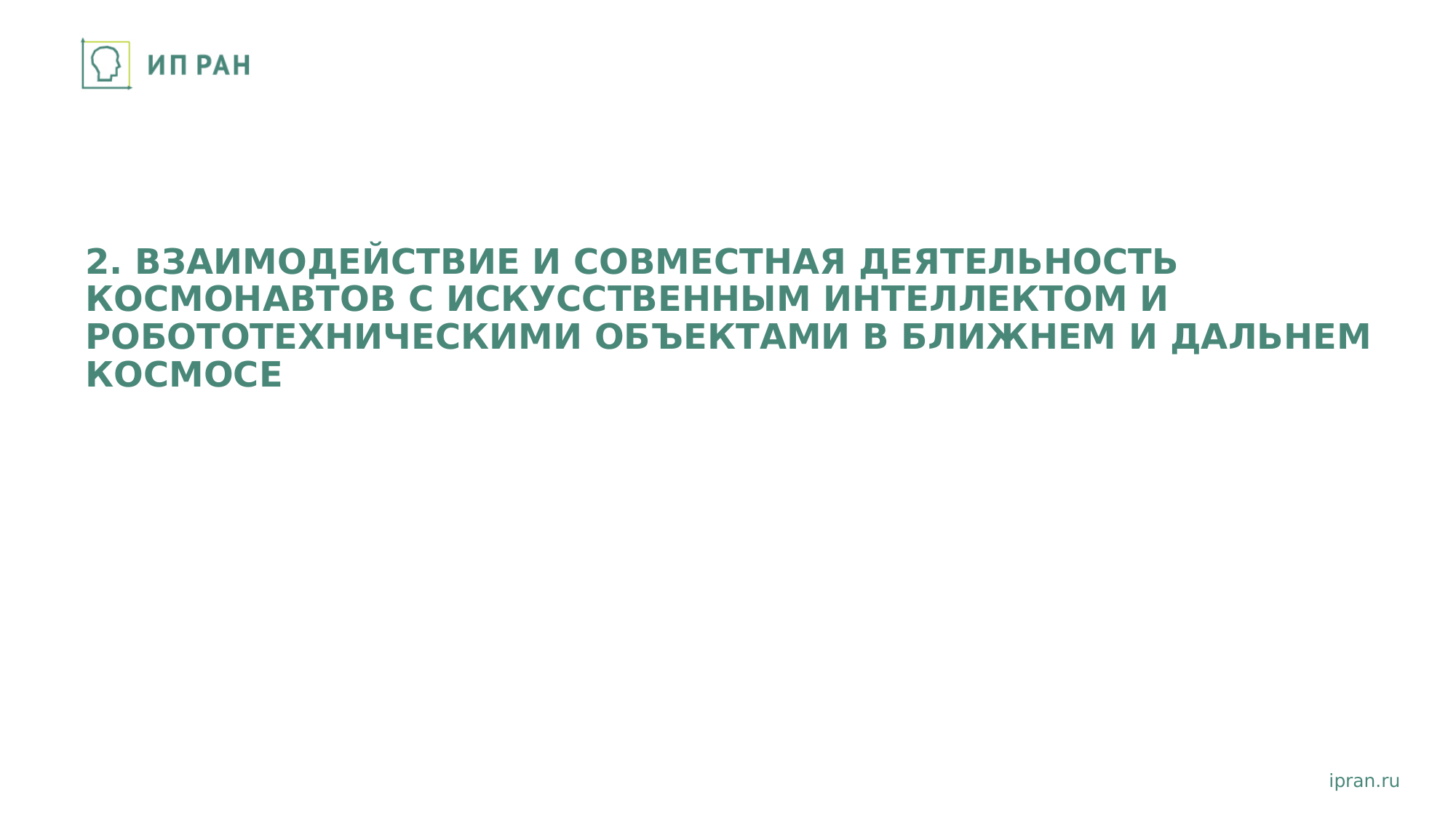

# 2. ВЗАИМОДЕЙСТВИЕ И СОВМЕСТНАЯ ДЕЯТЕЛЬНОСТЬ КОСМОНАВТОВ С ИСКУССТВЕННЫМ ИНТЕЛЛЕКТОМ И РОБОТОТЕХНИЧЕСКИМИ ОБЪЕКТАМИ В БЛИЖНЕМ И ДАЛЬНЕМ КОСМОСЕ